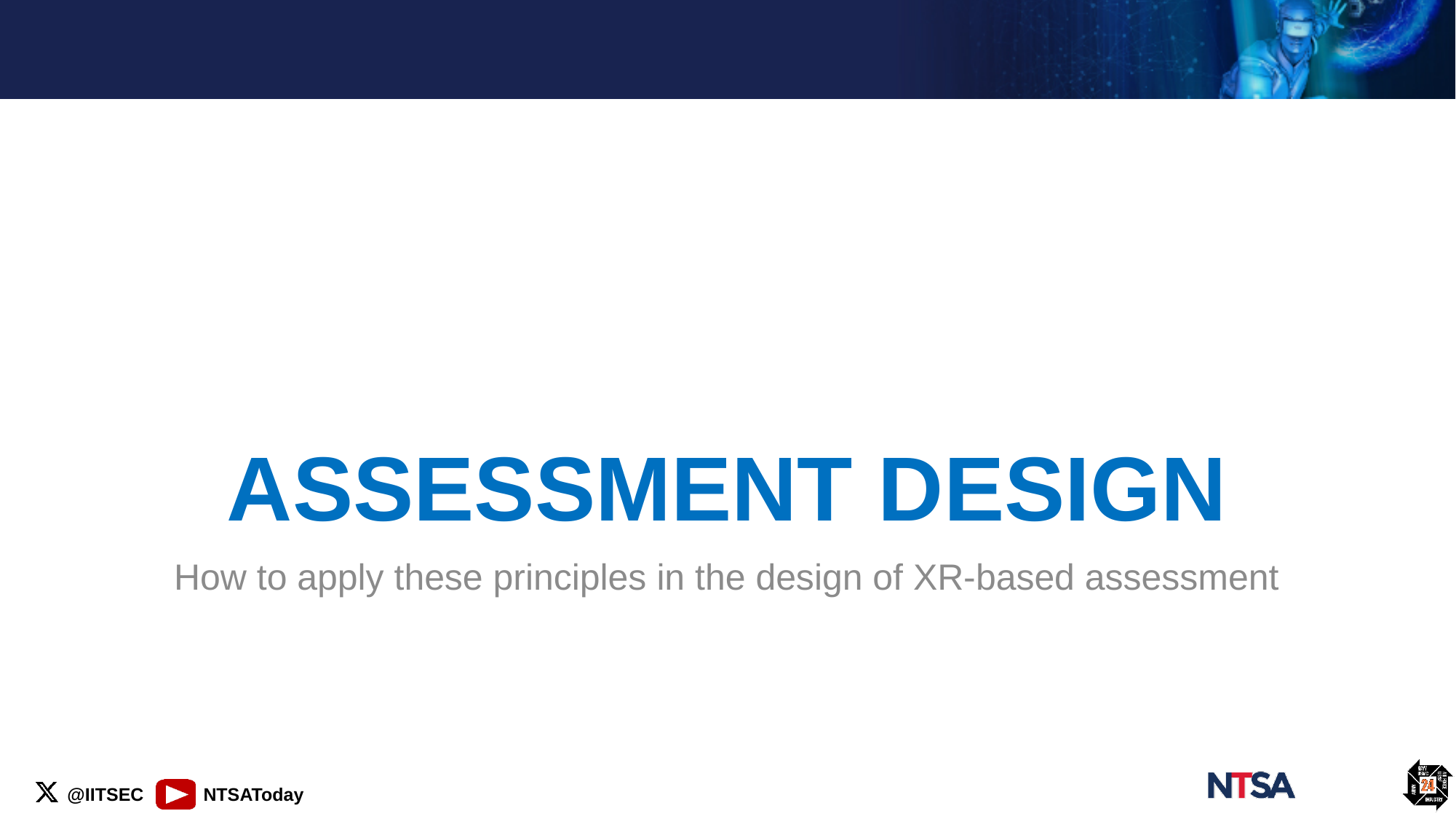

# ASSESSMENT DESIGN
How to apply these principles in the design of XR-based assessment